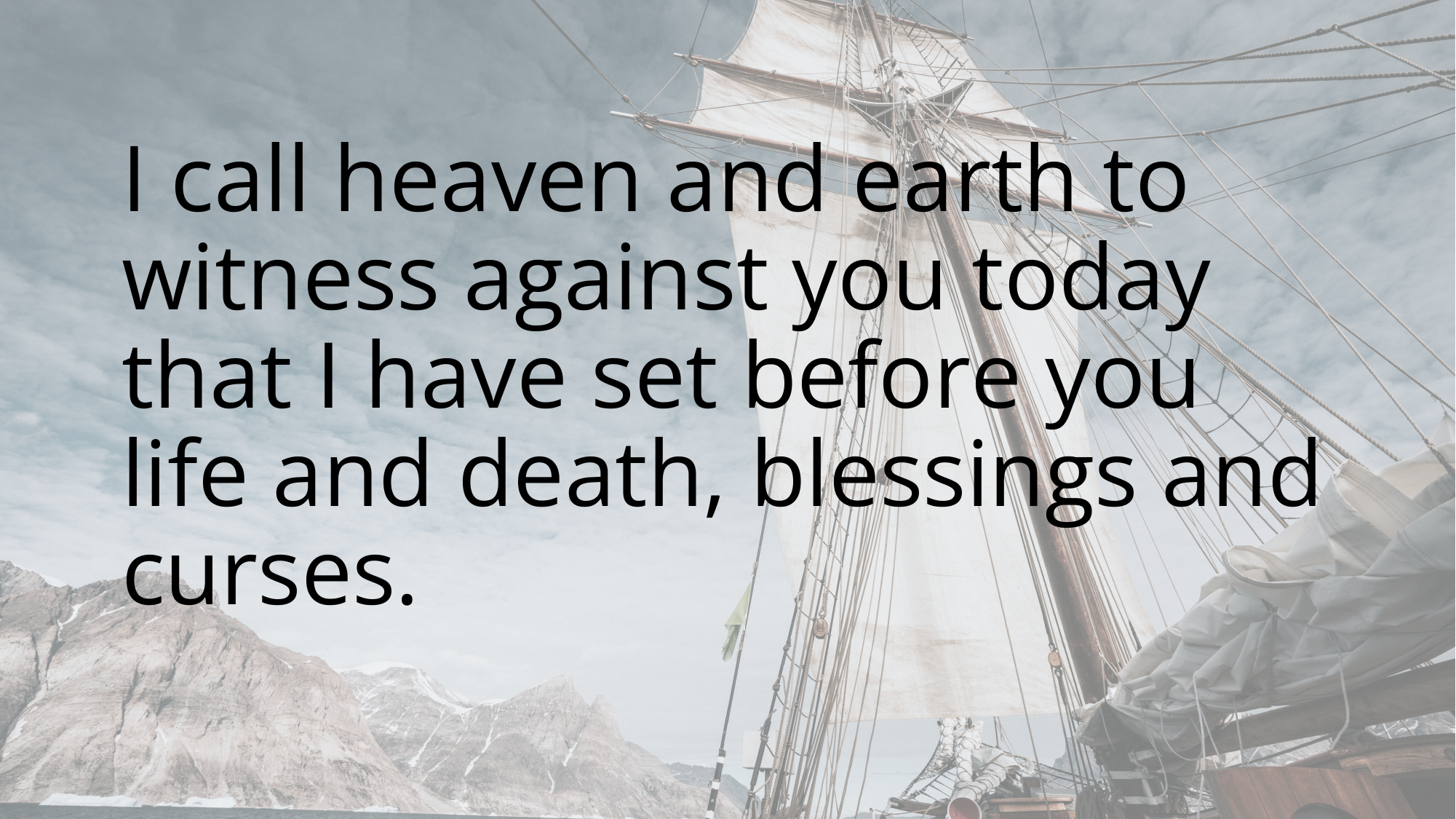

I call heaven and earth to witness against you today that I have set before you life and death, blessings and curses.